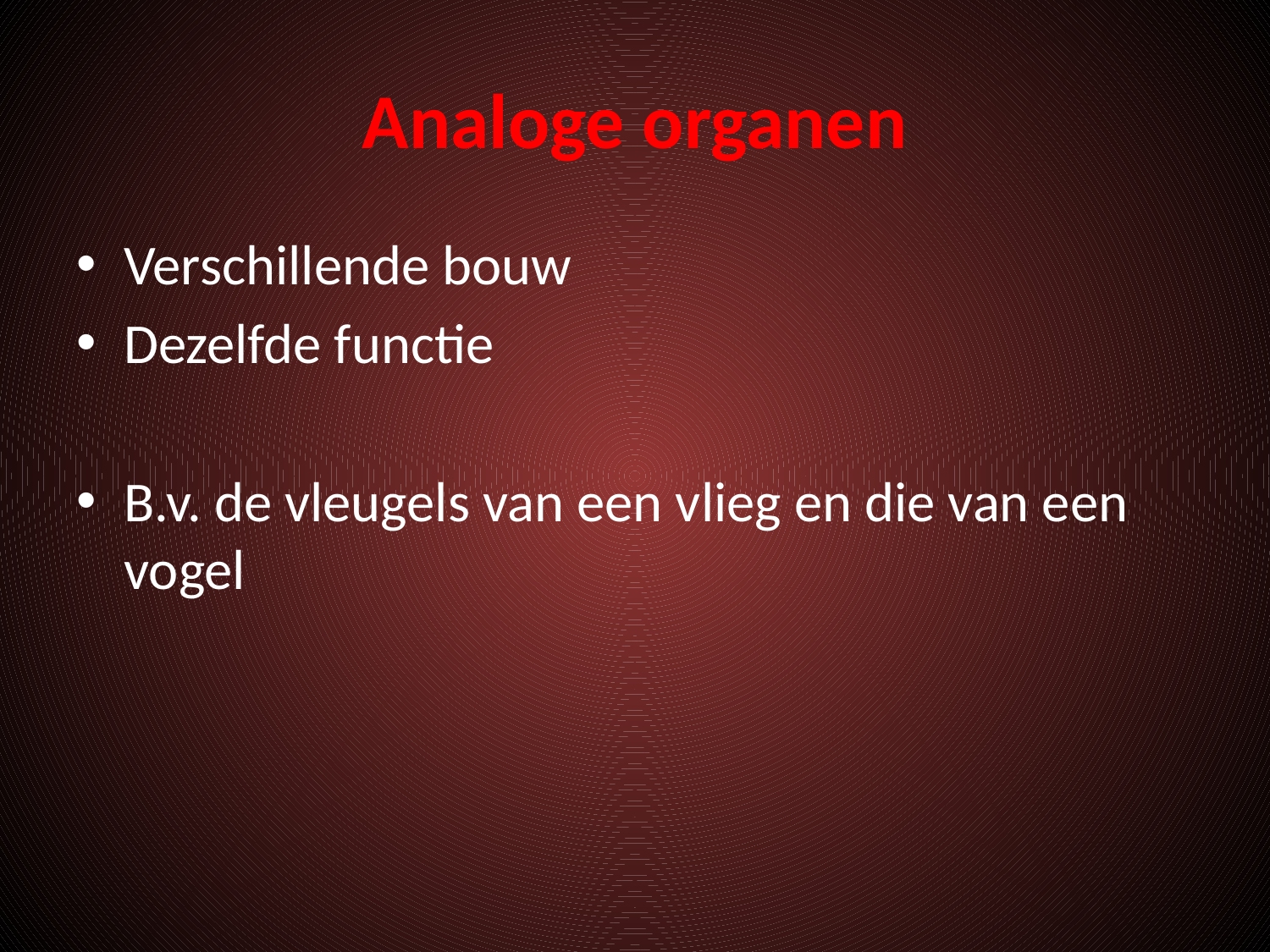

# Analoge organen
Verschillende bouw
Dezelfde functie

B.v. de vleugels van een vlieg en die van een vogel